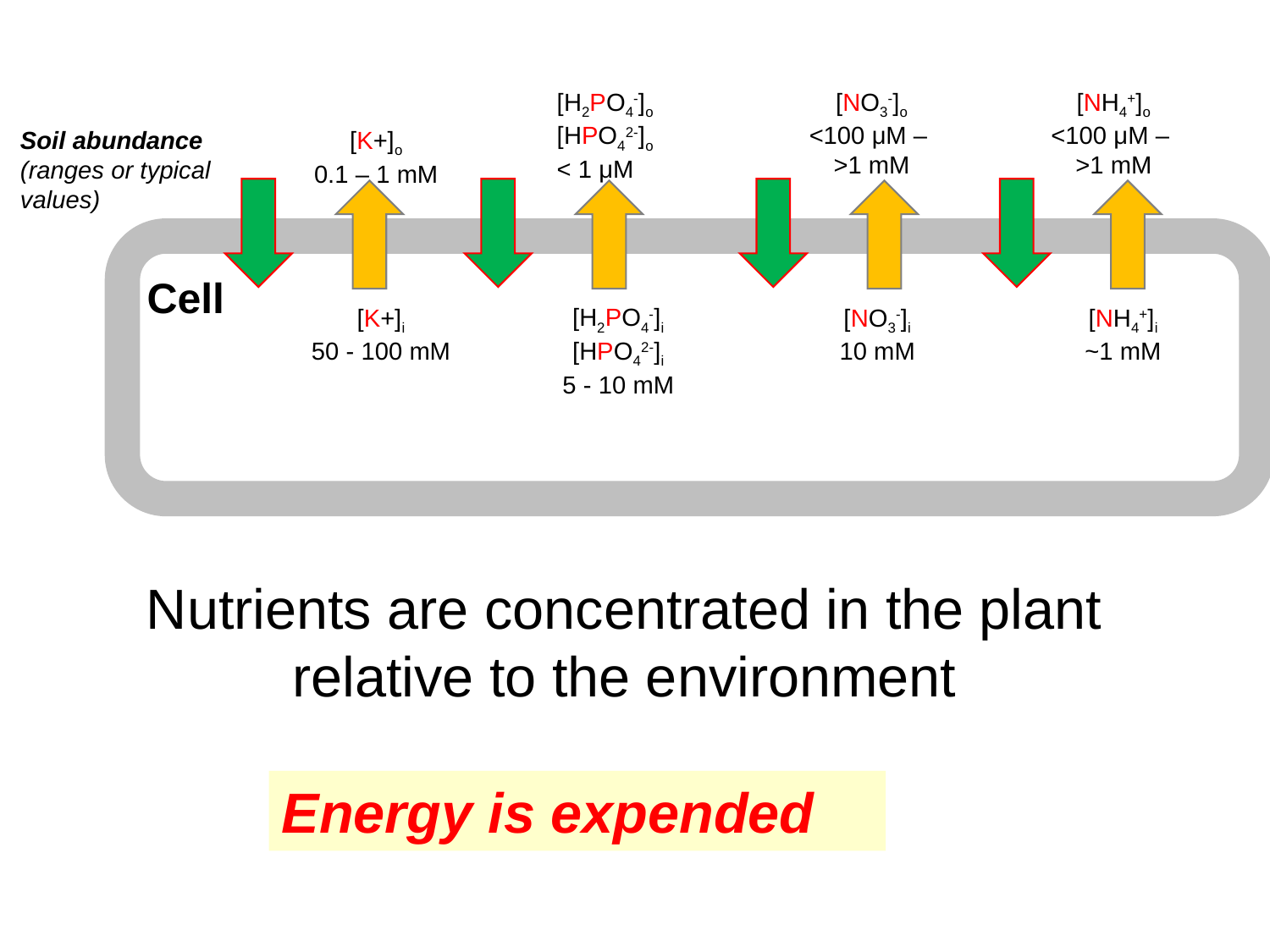

[H2PO4-]o
[HPO42-]o
< 1 μM
[NO3-]o
<100 μM –
>1 mM
[NH4+]o
<100 μM –
>1 mM
Soil abundance (ranges or typical values)
[K+]o
0.1 – 1 mM

Cell
[K+]i
50 - 100 mM
[H2PO4-]i
[HPO42-]i
5 - 10 mM
[NO3-]i
10 mM
[NH4+]i
~1 mM
# Nutrients are concentrated in the plant relative to the environment
Energy is expended